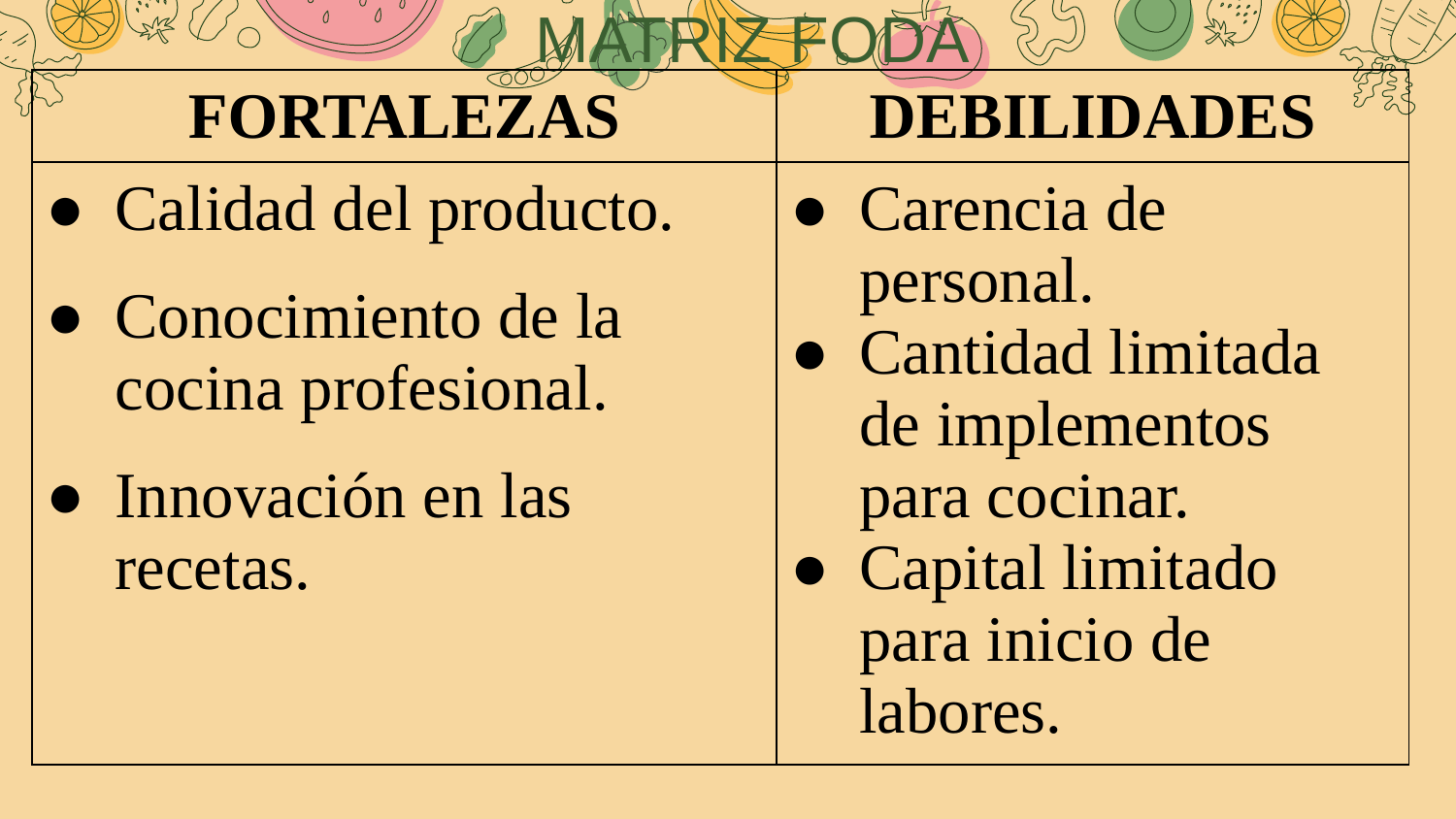

MATRIZ FODA
| FORTALEZAS | DEBILIDADES |
| --- | --- |
| Calidad del producto. Conocimiento de la cocina profesional. Innovación en las recetas. | Carencia de personal. Cantidad limitada de implementos para cocinar. Capital limitado para inicio de labores. |